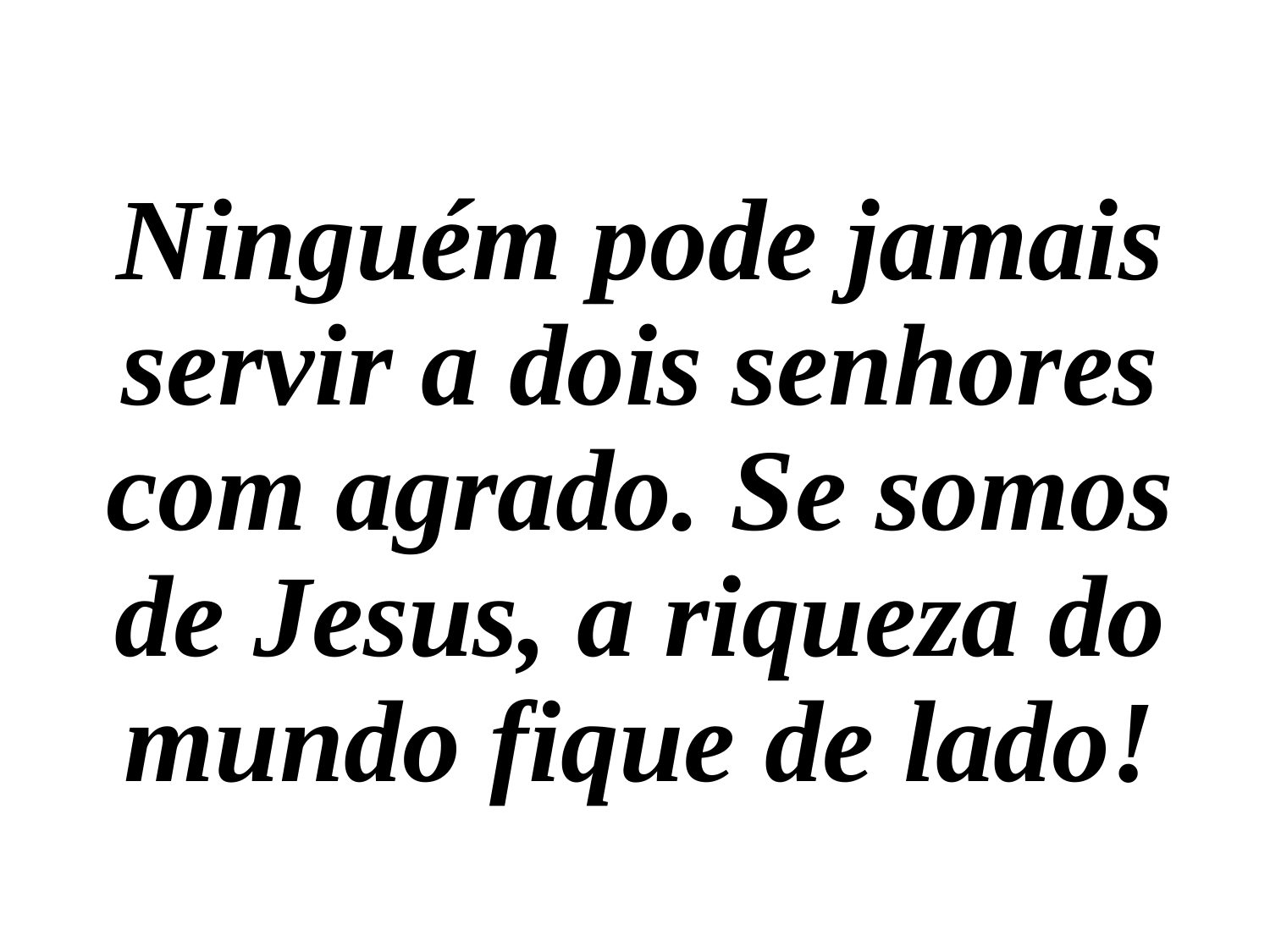

Ninguém pode jamais servir a dois senhores com agrado. Se somos de Jesus, a riqueza do mundo fique de lado!